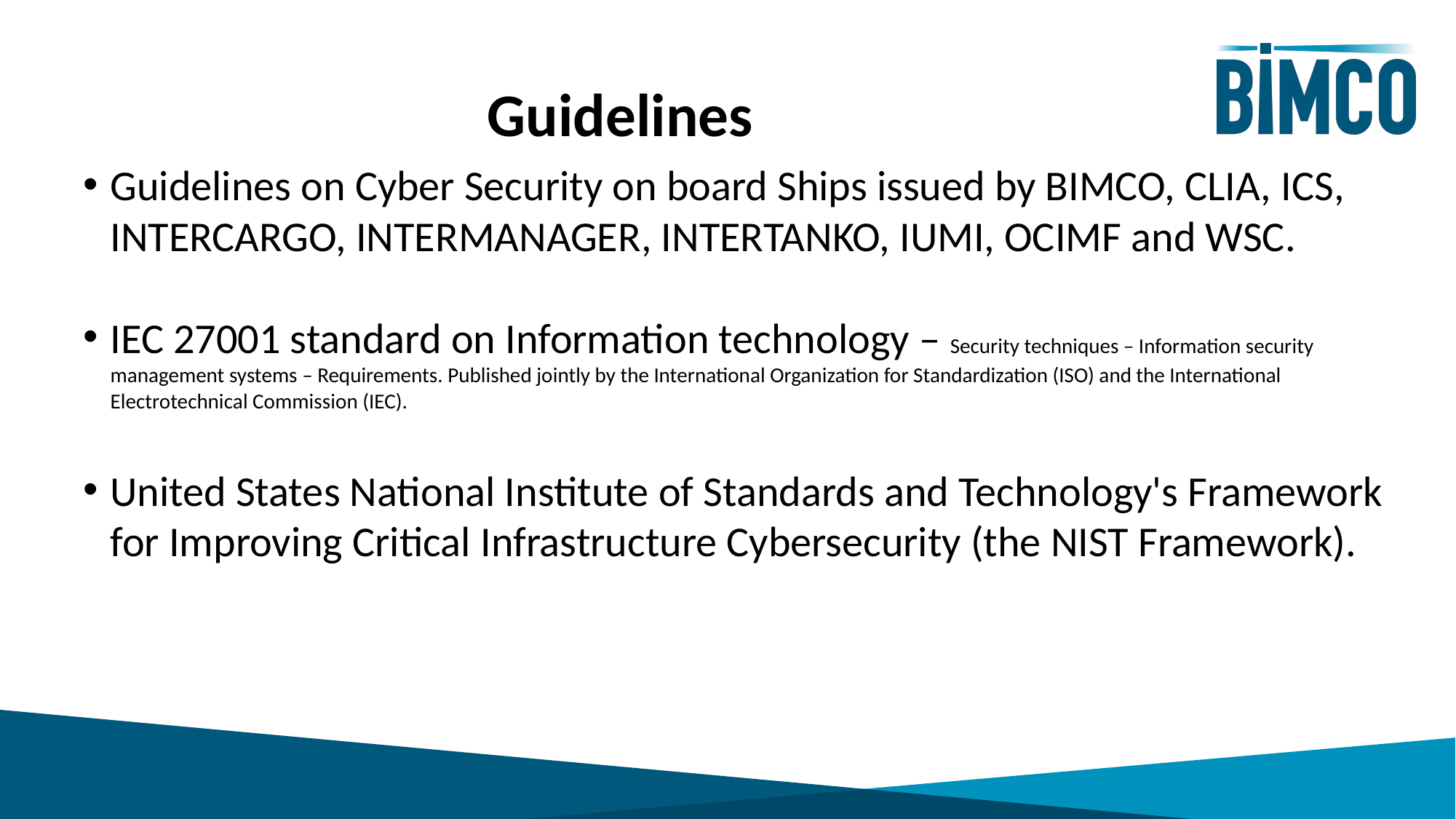

# Guidelines
Guidelines on Cyber Security on board Ships issued by BIMCO, CLIA, ICS, INTERCARGO, INTERMANAGER, INTERTANKO, IUMI, OCIMF and WSC.

IEC 27001 standard on Information technology – Security techniques – Information security management systems – Requirements. Published jointly by the International Organization for Standardization (ISO) and the International Electrotechnical Commission (IEC).

United States National Institute of Standards and Technology's Framework for Improving Critical Infrastructure Cybersecurity (the NIST Framework).